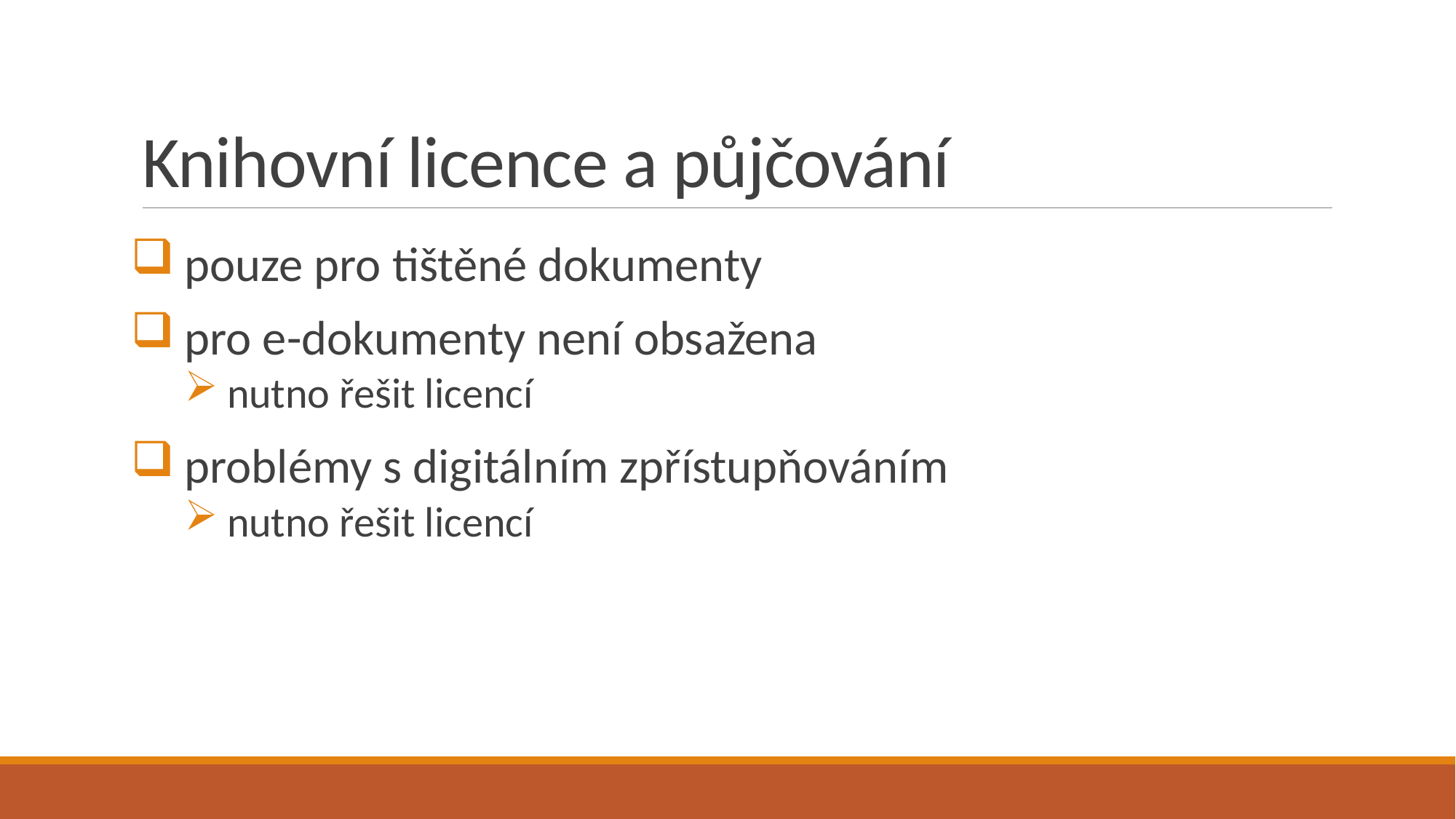

# Knihovní licence a půjčování
pouze pro tištěné dokumenty
pro e-dokumenty není obsažena
nutno řešit licencí
problémy s digitálním zpřístupňováním
nutno řešit licencí